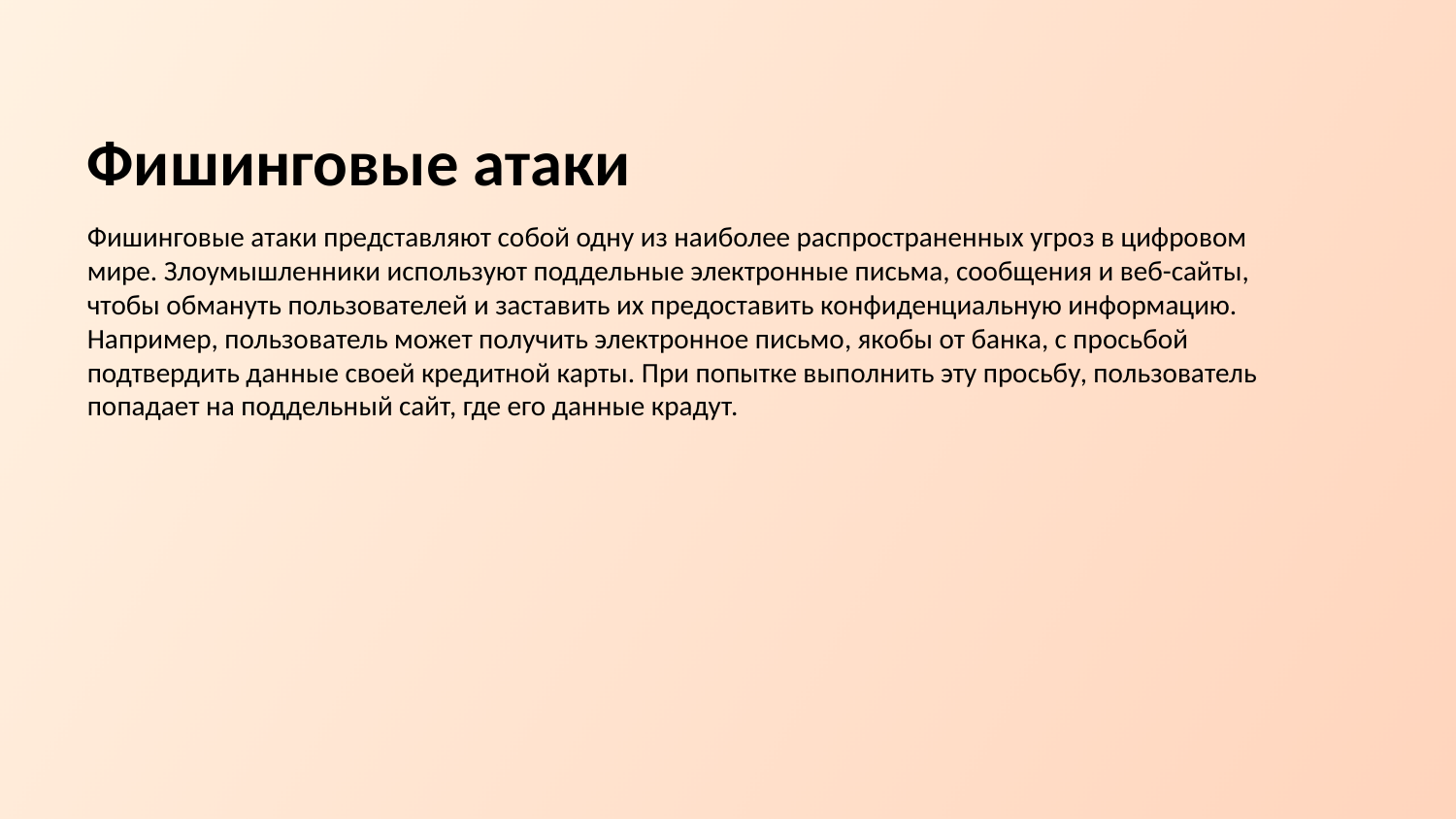

Фишинговые атаки
Фишинговые атаки представляют собой одну из наиболее распространенных угроз в цифровом мире. Злоумышленники используют поддельные электронные письма, сообщения и веб-сайты, чтобы обмануть пользователей и заставить их предоставить конфиденциальную информацию. Например, пользователь может получить электронное письмо, якобы от банка, с просьбой подтвердить данные своей кредитной карты. При попытке выполнить эту просьбу, пользователь попадает на поддельный сайт, где его данные крадут.